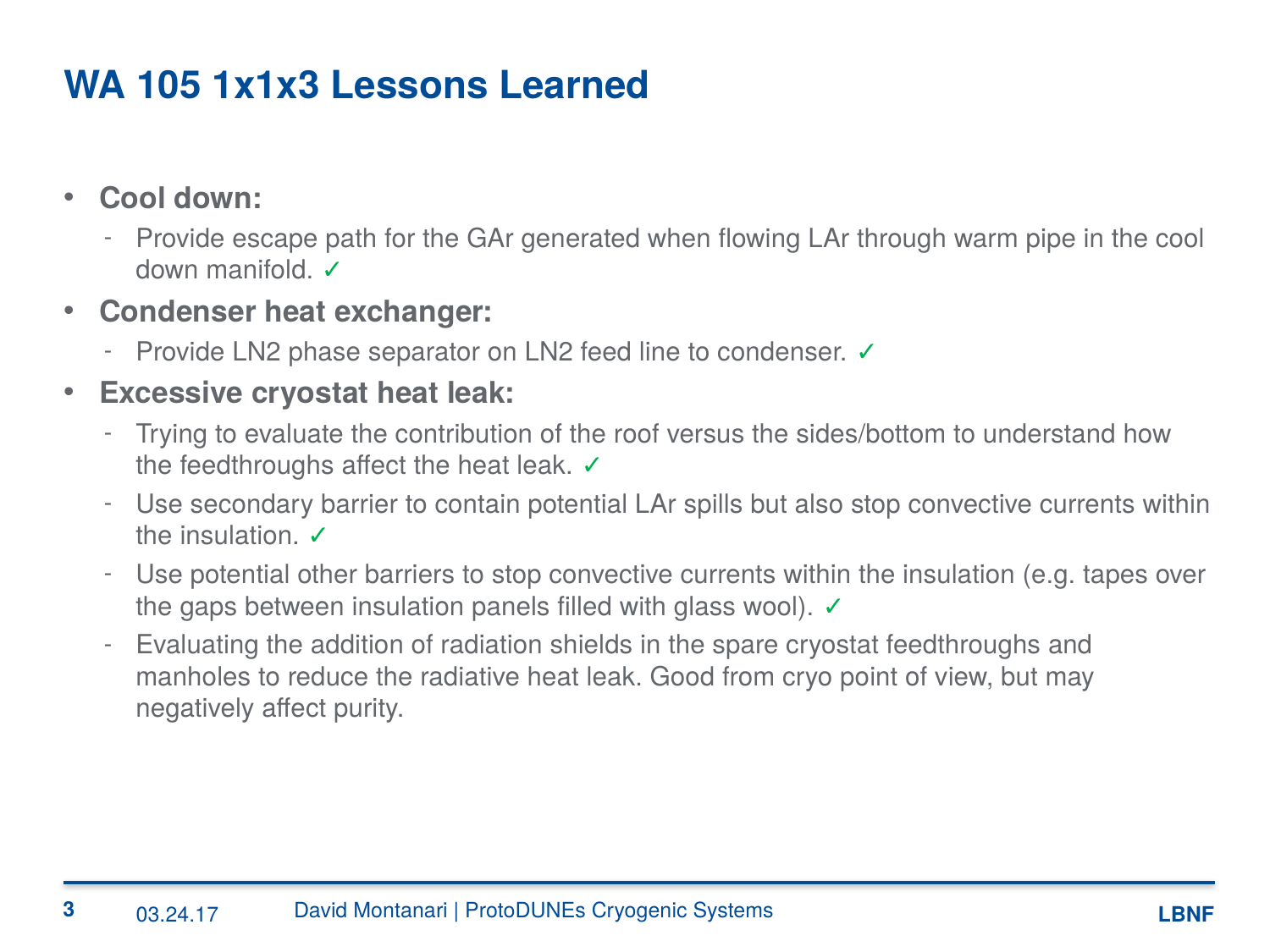

# WA 105 1x1x3 Lessons Learned
Cool down:
Provide escape path for the GAr generated when flowing LAr through warm pipe in the cool down manifold. ✓
Condenser heat exchanger:
Provide LN2 phase separator on LN2 feed line to condenser. ✓
Excessive cryostat heat leak:
Trying to evaluate the contribution of the roof versus the sides/bottom to understand how the feedthroughs affect the heat leak. ✓
Use secondary barrier to contain potential LAr spills but also stop convective currents within the insulation. ✓
Use potential other barriers to stop convective currents within the insulation (e.g. tapes over the gaps between insulation panels filled with glass wool). ✓
Evaluating the addition of radiation shields in the spare cryostat feedthroughs and manholes to reduce the radiative heat leak. Good from cryo point of view, but may negatively affect purity.
3
03.24.17
David Montanari | ProtoDUNEs Cryogenic Systems